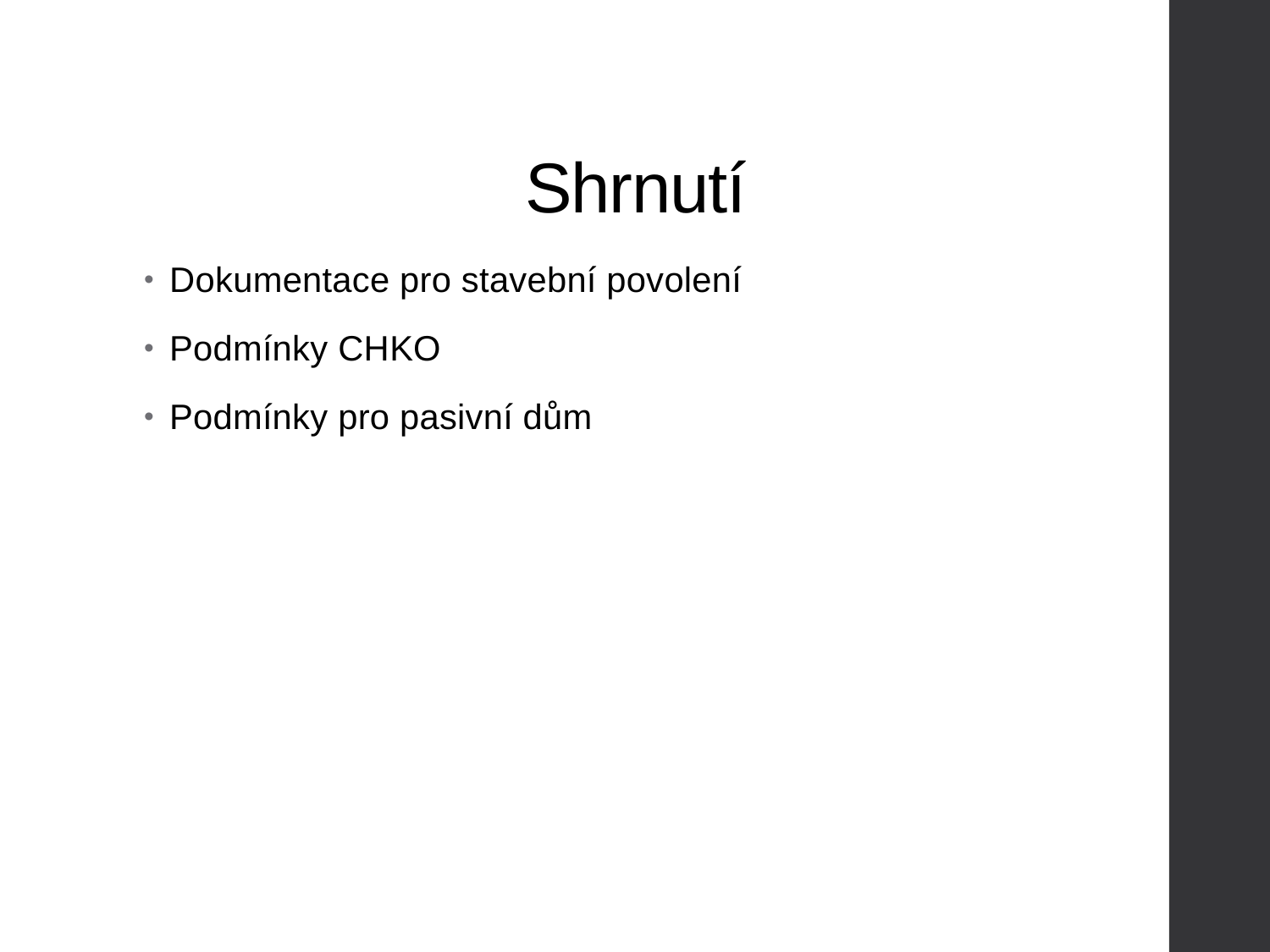

# Shrnutí
Dokumentace pro stavební povolení
Podmínky CHKO
Podmínky pro pasivní dům